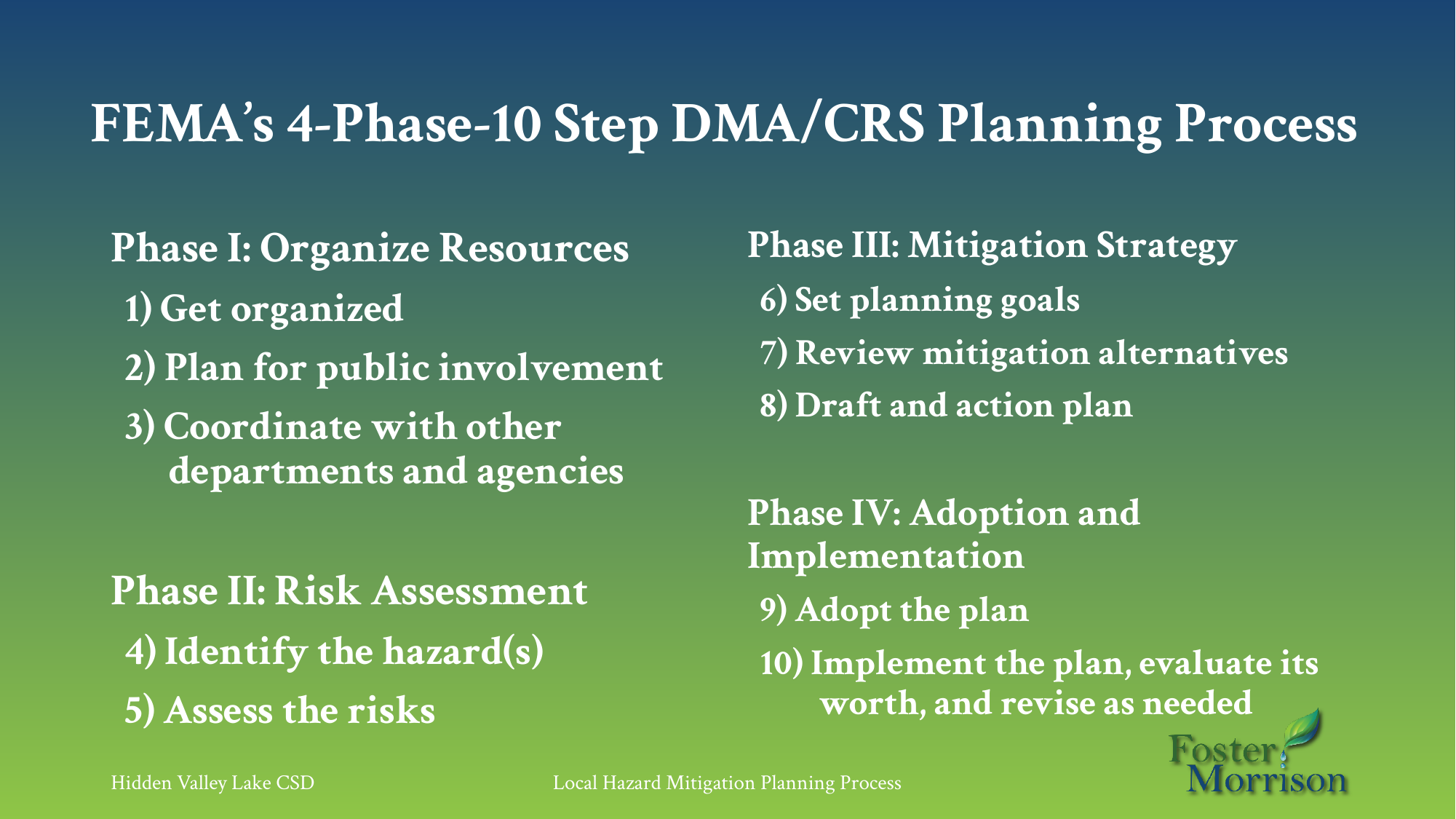

# FEMA’s 4-Phase-10 Step DMA/CRS Planning Process
Phase I: Organize Resources
1) Get organized
2) Plan for public involvement
3) Coordinate with other departments and agencies

Phase II: Risk Assessment
4) Identify the hazard(s)
5) Assess the risks

Phase III: Mitigation Strategy
6) Set planning goals
7) Review mitigation alternatives
8) Draft and action plan

Phase IV: Adoption and Implementation
9) Adopt the plan
10) Implement the plan, evaluate its worth, and revise as needed
Hidden Valley Lake CSD
Local Hazard Mitigation Planning Process